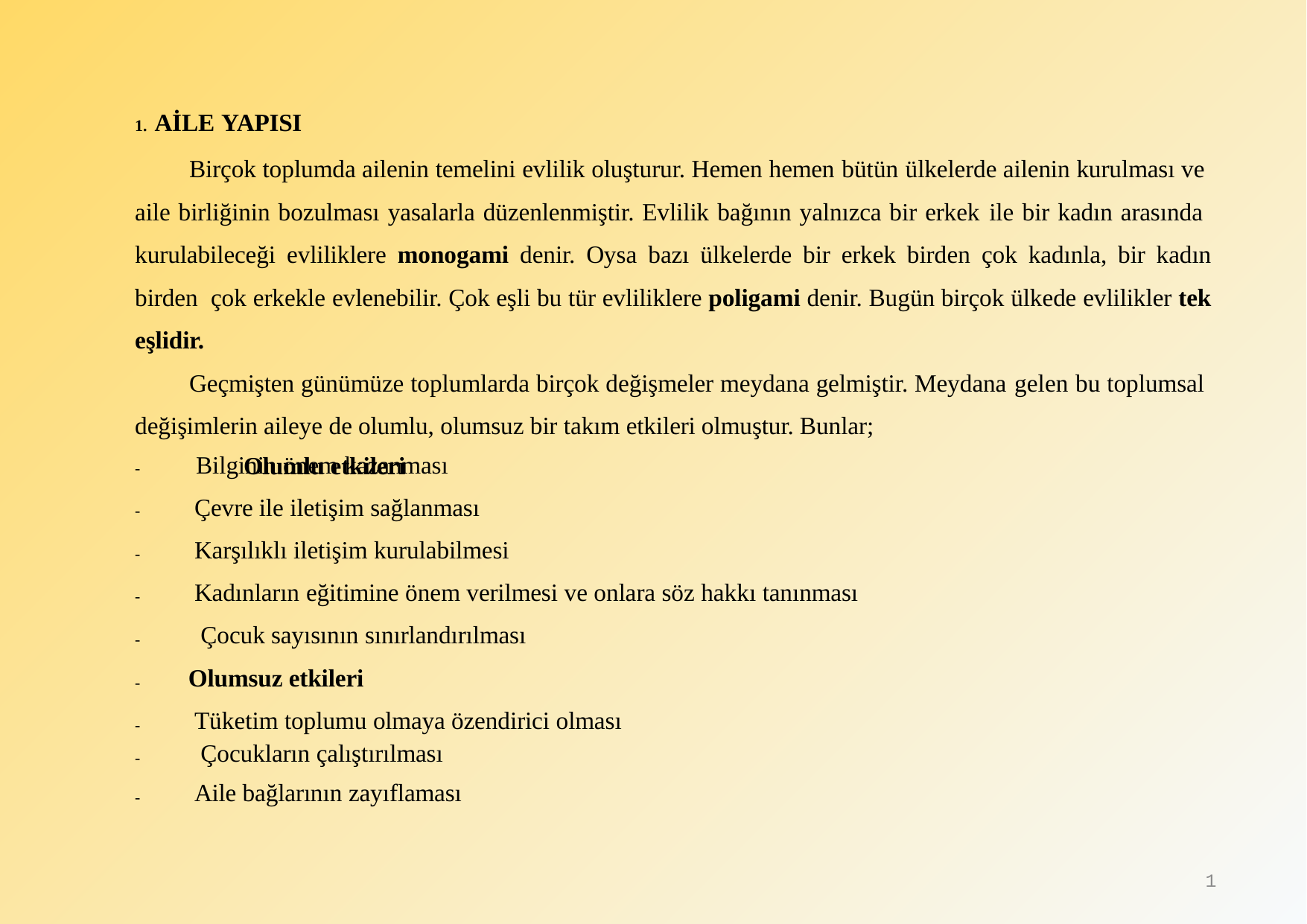

1. AİLE YAPISI
Birçok toplumda ailenin temelini evlilik oluşturur. Hemen hemen bütün ülkelerde ailenin kurulması ve  aile birliğinin bozulması yasalarla düzenlenmiştir. Evlilik bağının yalnızca bir erkek ile bir kadın arasında  kurulabileceği evliliklere monogami denir. Oysa bazı ülkelerde bir erkek birden çok kadınla, bir kadın birden  çok erkekle evlenebilir. Çok eşli bu tür evliliklere poligami denir. Bugün birçok ülkede evlilikler tek eşlidir.
Geçmişten günümüze toplumlarda birçok değişmeler meydana gelmiştir. Meydana gelen bu toplumsal  değişimlerin aileye de olumlu, olumsuz bir takım etkileri olmuştur. Bunlar;
Olumlu etkileri
-	Bilginin önem kazanması
Çevre ile iletişim sağlanması  Karşılıklı iletişim kurulabilmesi
Kadınların eğitimine önem verilmesi ve onlara söz hakkı tanınması  Çocuk sayısının sınırlandırılması
Olumsuz etkileri
Tüketim toplumu olmaya özendirici olması  Çocukların çalıştırılması
Aile bağlarının zayıflaması
-
-
-
-
-
-
-
-
1